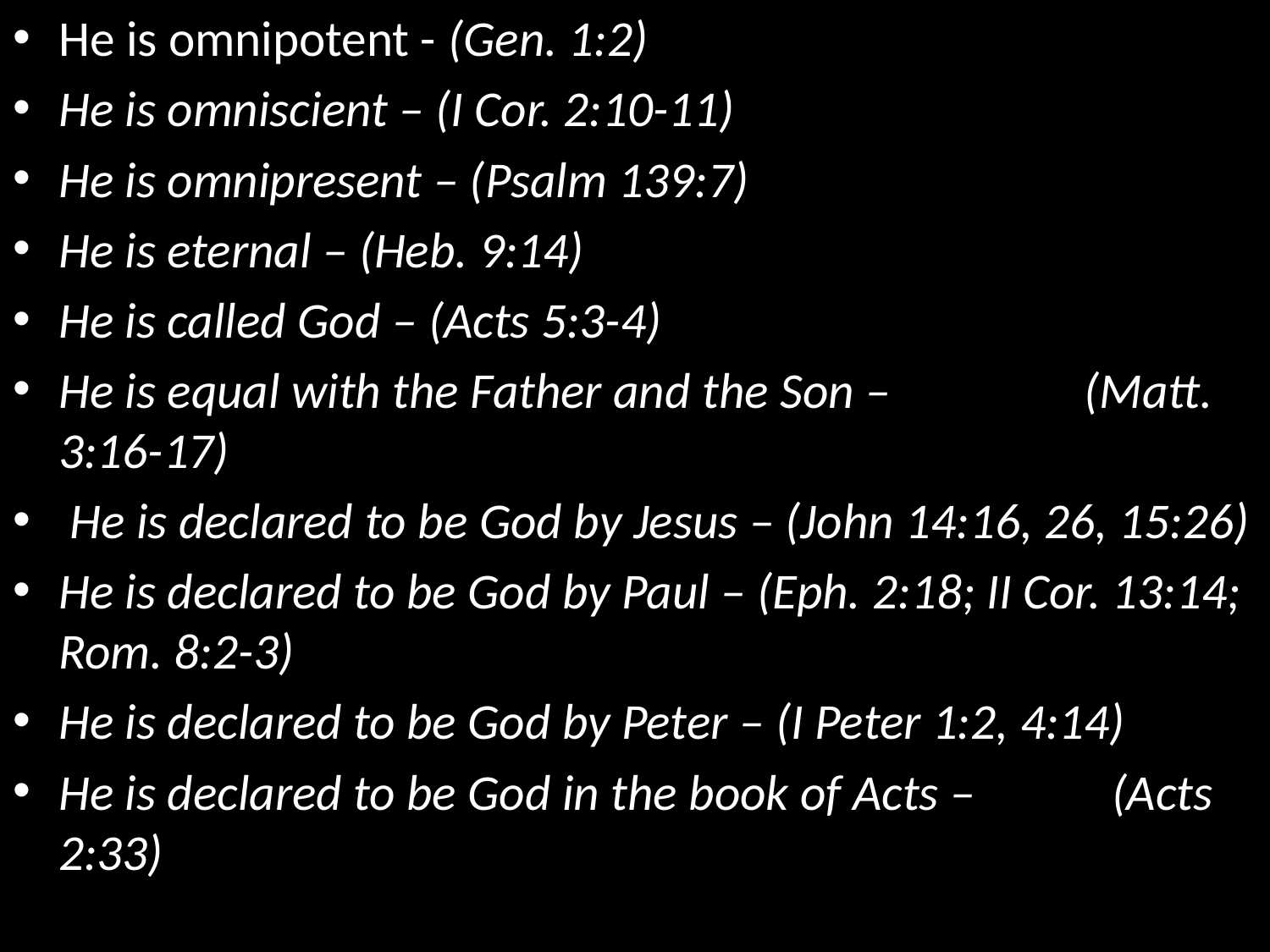

He is omnipotent - (Gen. 1:2)
He is omniscient – (I Cor. 2:10-11)
He is omnipresent – (Psalm 139:7)
He is eternal – (Heb. 9:14)
He is called God – (Acts 5:3-4)
He is equal with the Father and the Son –                 (Matt. 3:16-17)
 He is declared to be God by Jesus – (John 14:16, 26, 15:26)
He is declared to be God by Paul – (Eph. 2:18; II Cor. 13:14; Rom. 8:2-3)
He is declared to be God by Peter – (I Peter 1:2, 4:14)
He is declared to be God in the book of Acts –            (Acts 2:33)